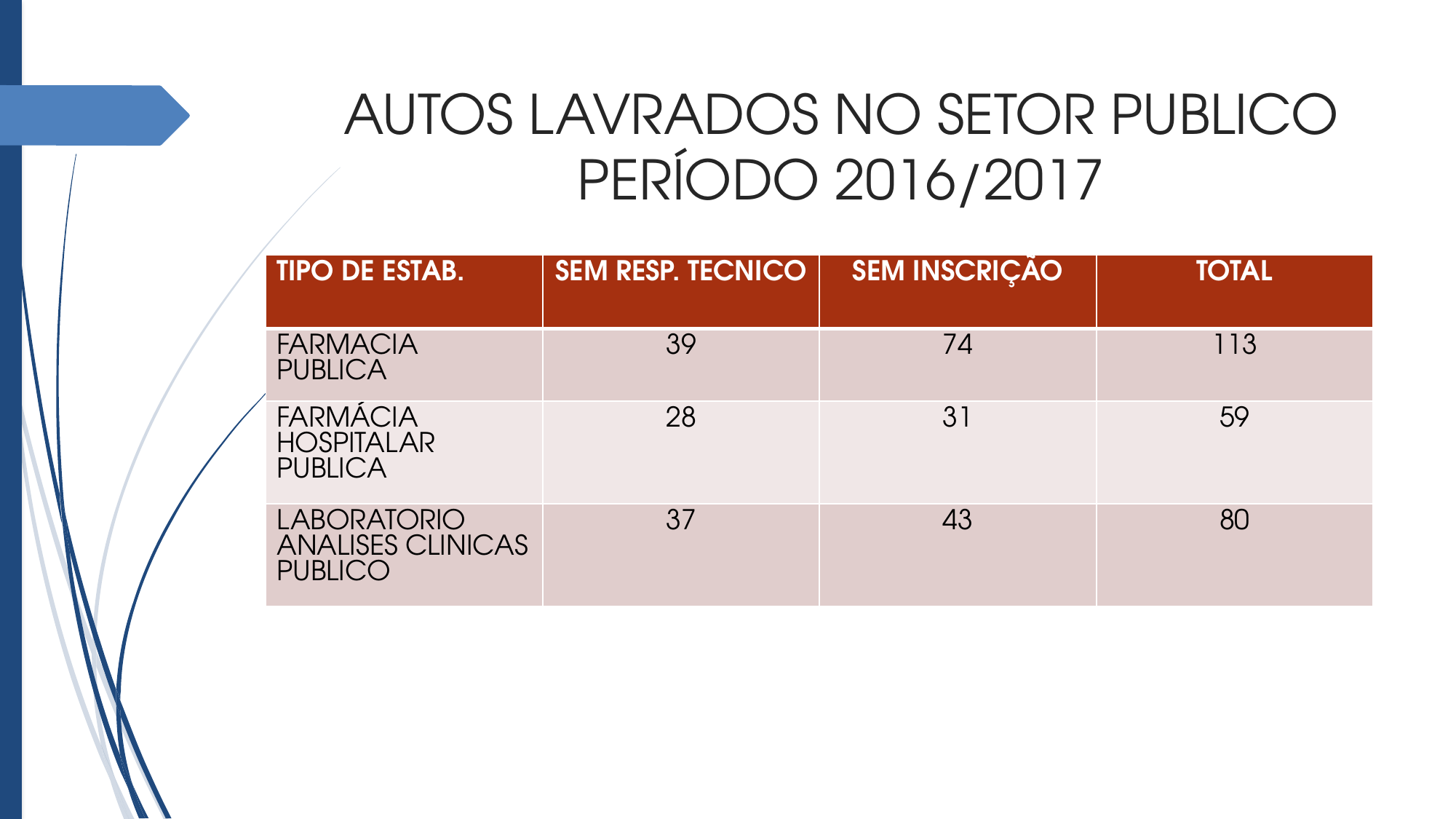

AUTOS LAVRADOS NO SETOR PUBLICO PERÍODO 2016/2017
| TIPO DE ESTAB. | SEM RESP. TECNICO | SEM INSCRIÇÃO | TOTAL |
| --- | --- | --- | --- |
| FARMACIA PUBLICA | 39 | 74 | 113 |
| FARMÁCIA HOSPITALAR PUBLICA | 28 | 31 | 59 |
| LABORATORIO ANALISES CLINICAS PUBLICO | 37 | 43 | 80 |